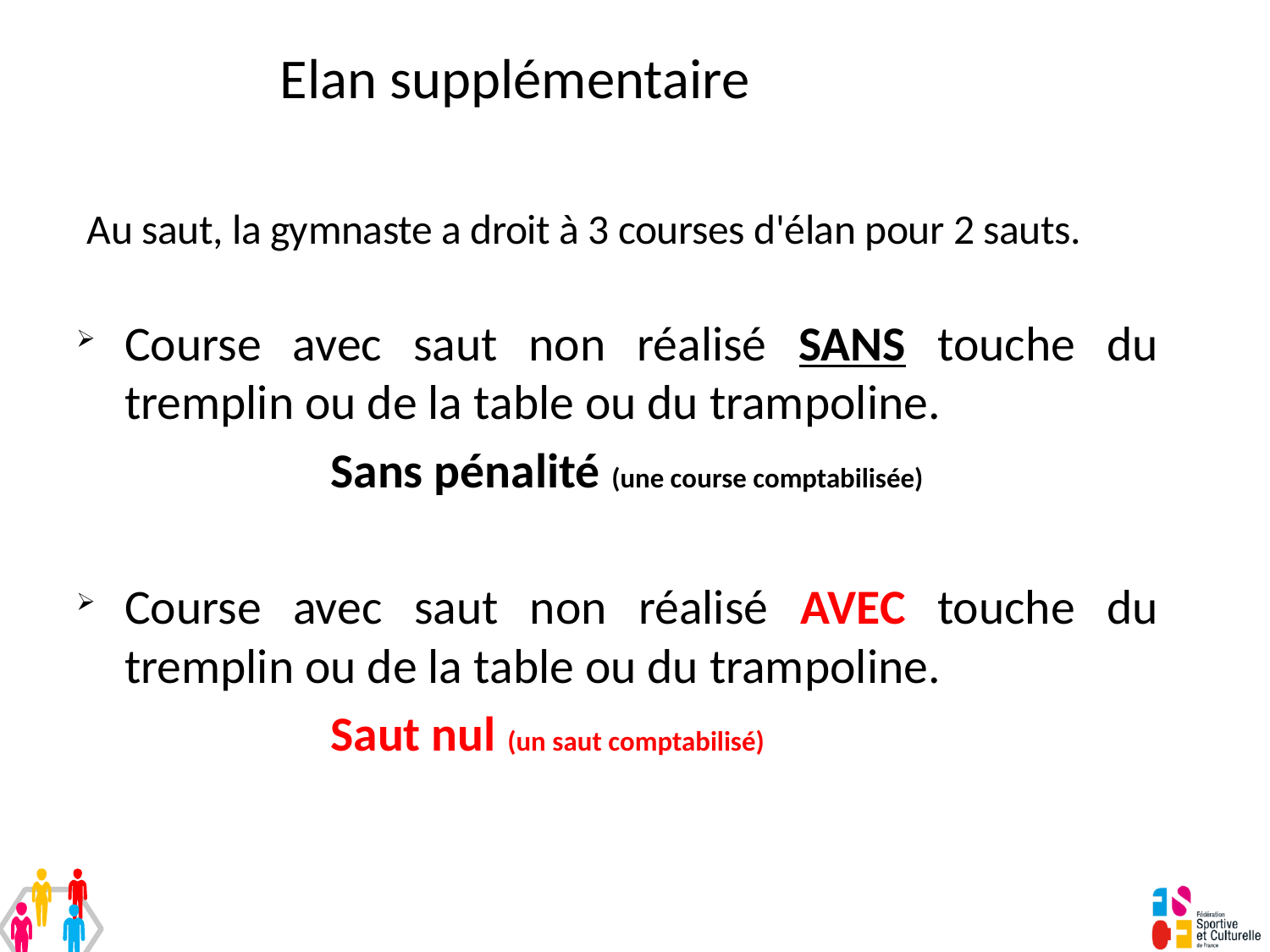

# Elan supplémentaire
Au saut, la gymnaste a droit à 3 courses d'élan pour 2 sauts.

Course avec saut non réalisé SANS touche du tremplin ou de la table ou du trampoline.
Sans pénalité (une course comptabilisée)

Course avec saut non réalisé AVEC touche du tremplin ou de la table ou du trampoline.
Saut nul (un saut comptabilisé)